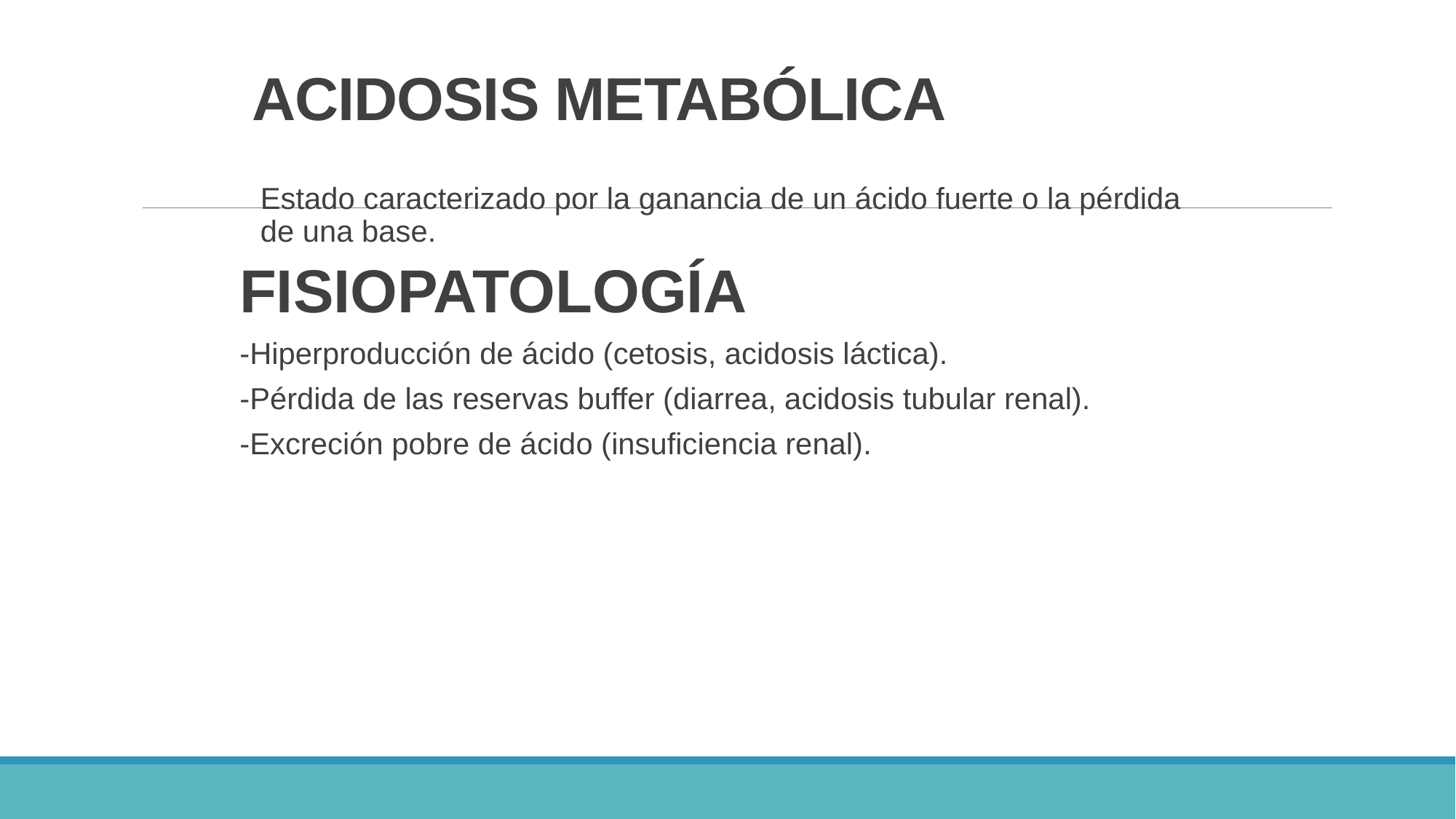

# ACIDOSIS METABÓLICA
Estado caracterizado por la ganancia de un ácido fuerte o la pérdida de una base.
FISIOPATOLOGÍA
-Hiperproducción de ácido (cetosis, acidosis láctica).
-Pérdida de las reservas buffer (diarrea, acidosis tubular renal).
-Excreción pobre de ácido (insuficiencia renal).